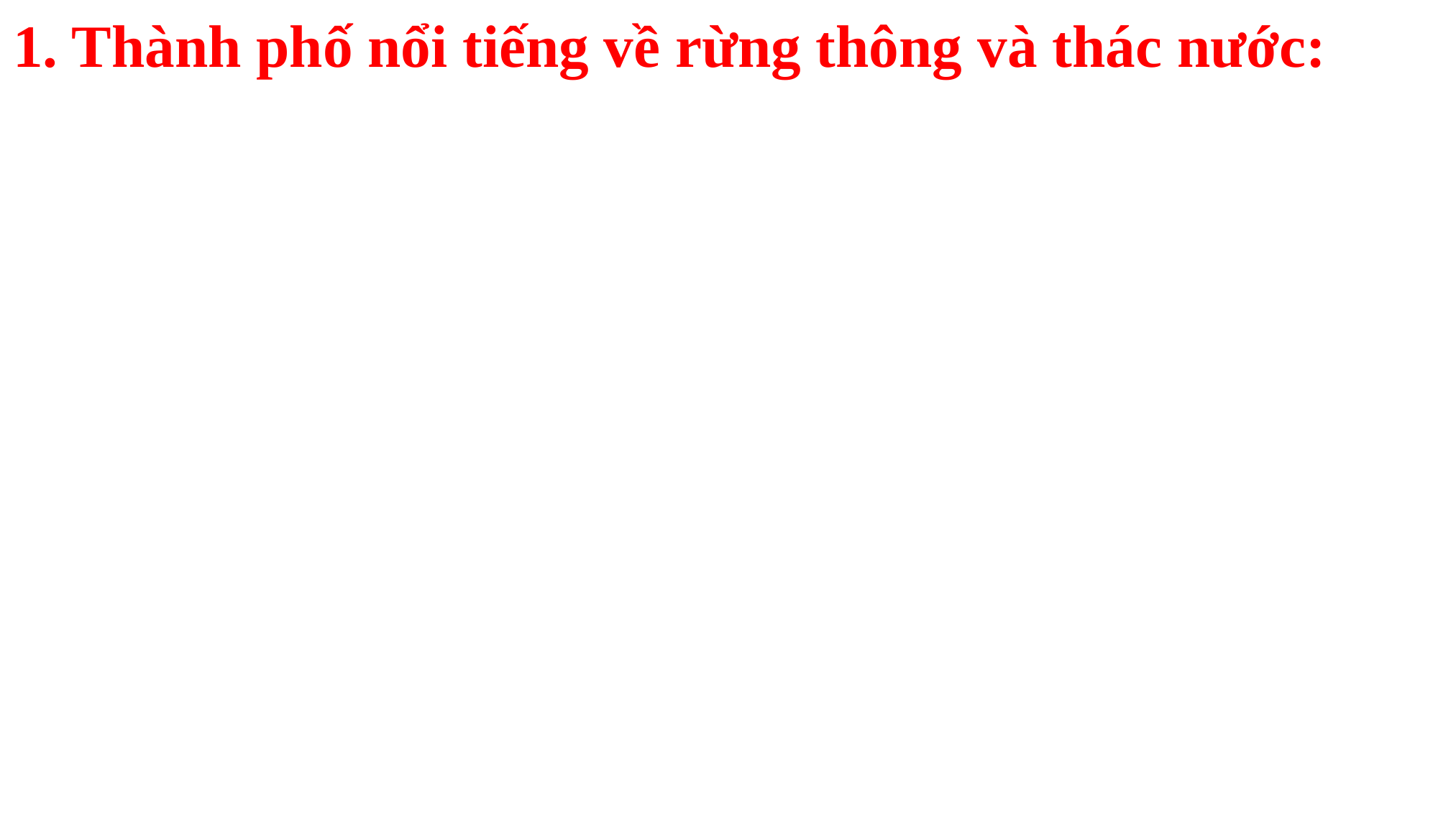

# 1. Thành phố nổi tiếng về rừng thông và thác nước: